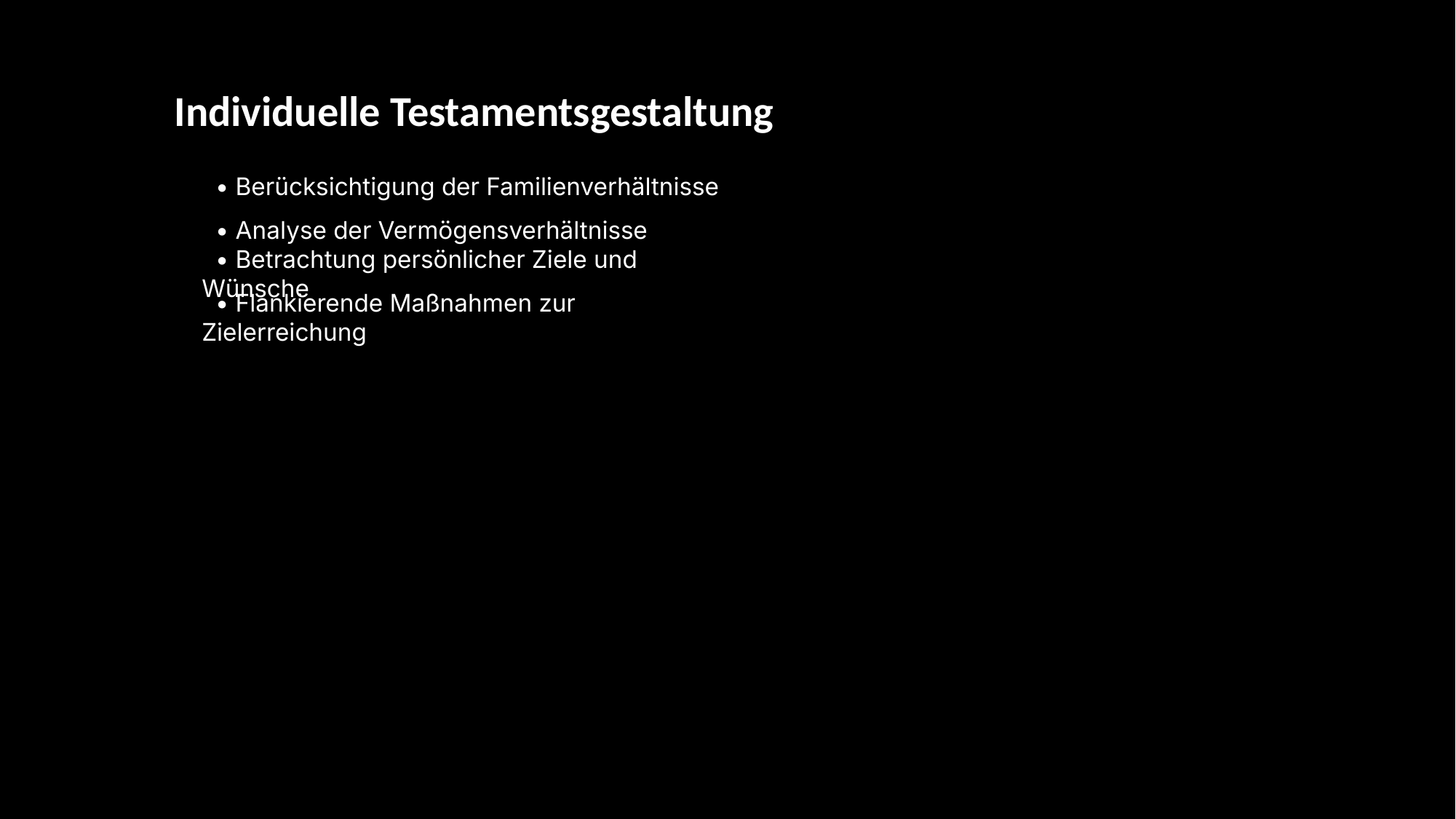

Individuelle Testamentsgestaltung
  • Berücksichtigung der Familienverhältnisse
  • Analyse der Vermögensverhältnisse
  • Betrachtung persönlicher Ziele und Wünsche
  • Flankierende Maßnahmen zur Zielerreichung